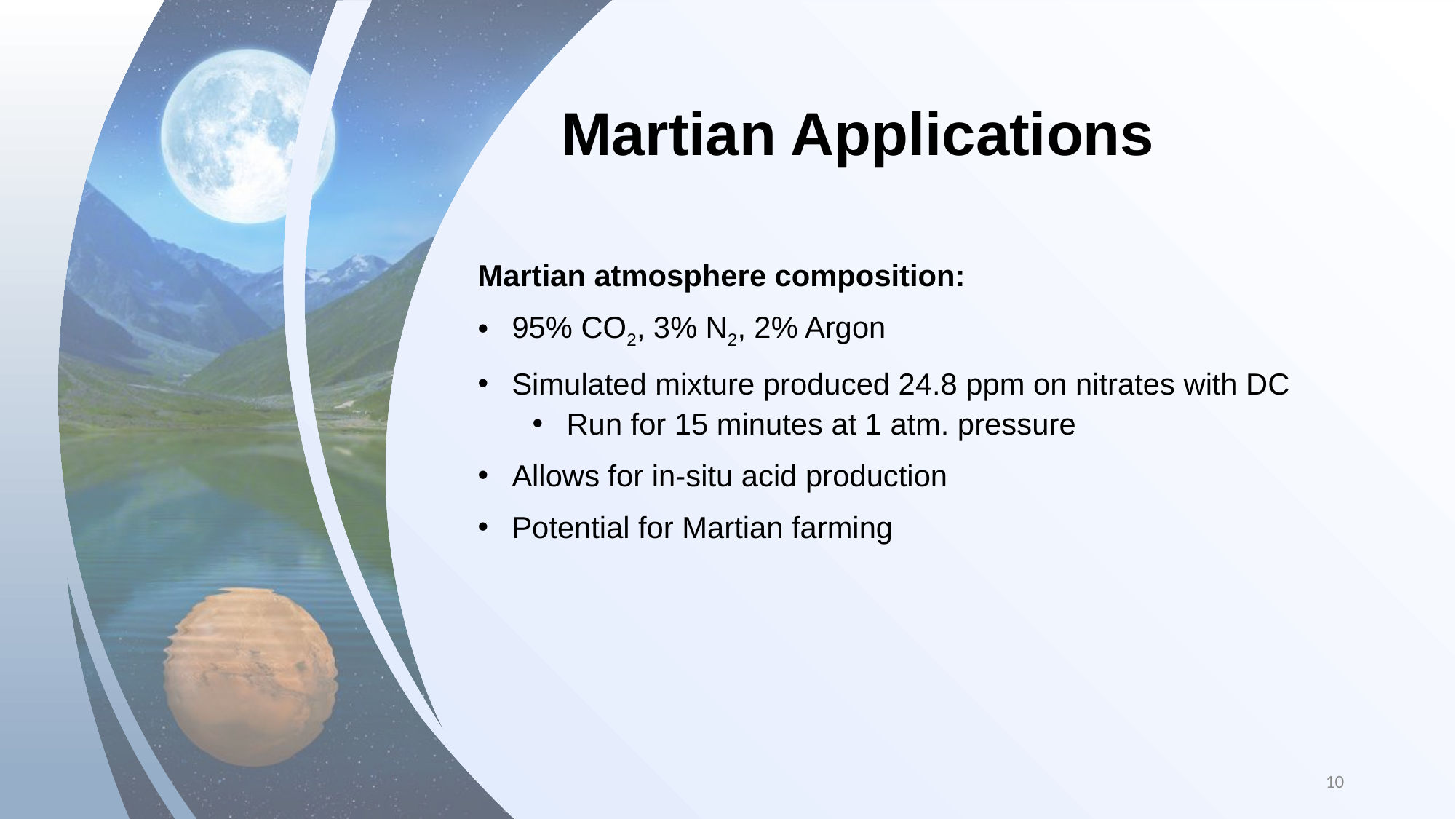

# Martian Applications
Martian atmosphere composition:
95% CO2, 3% N2, 2% Argon
Simulated mixture produced 24.8 ppm on nitrates with DC
Run for 15 minutes at 1 atm. pressure
Allows for in-situ acid production
Potential for Martian farming
10